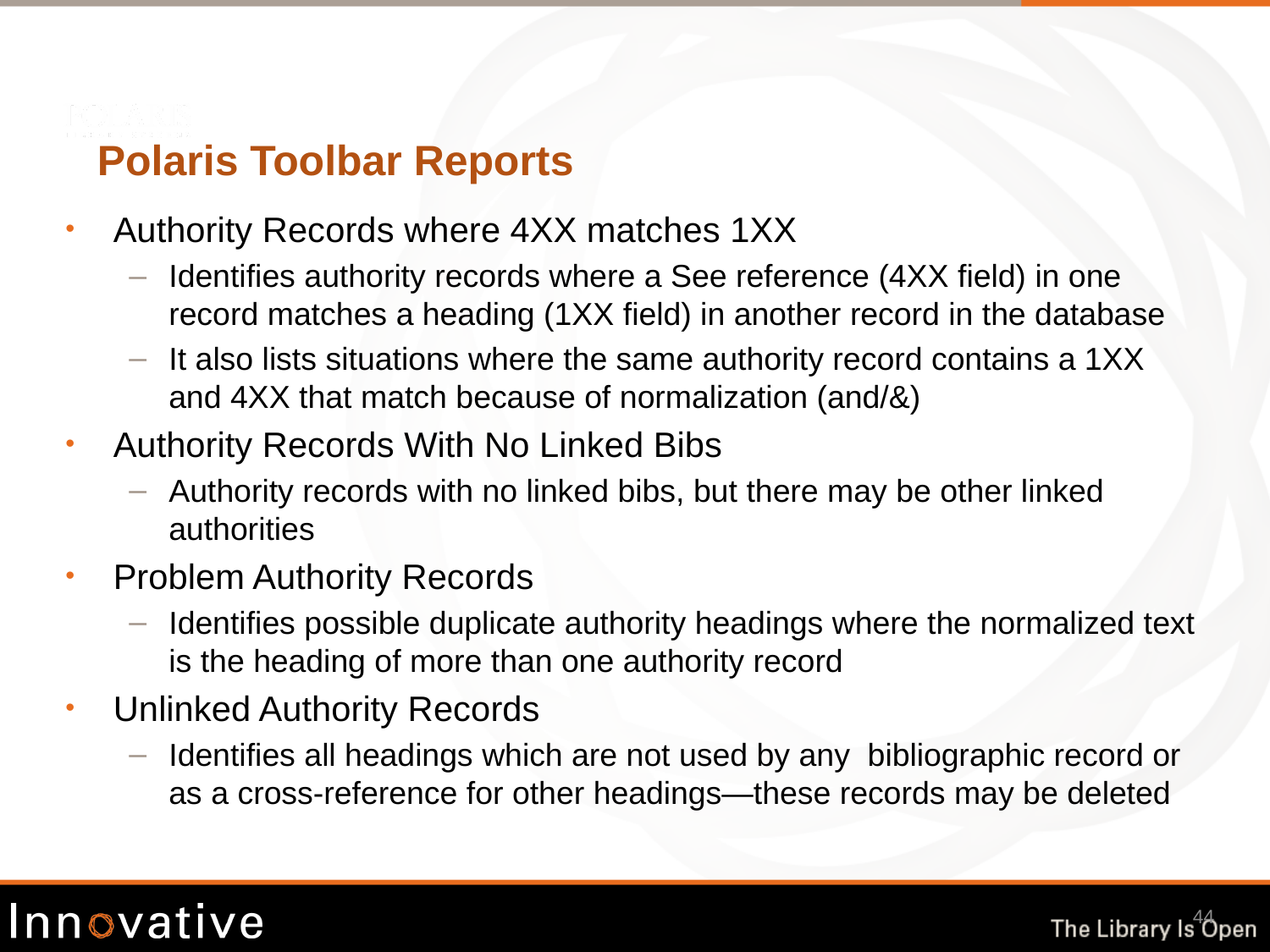

Polaris Toolbar Reports
Authority Records where 4XX matches 1XX
Identifies authority records where a See reference (4XX field) in one record matches a heading (1XX field) in another record in the database
It also lists situations where the same authority record contains a 1XX and 4XX that match because of normalization (and/&)
Authority Records With No Linked Bibs
Authority records with no linked bibs, but there may be other linked authorities
Problem Authority Records
Identifies possible duplicate authority headings where the normalized text is the heading of more than one authority record
Unlinked Authority Records
Identifies all headings which are not used by any  bibliographic record or as a cross-reference for other headings—these records may be deleted

44